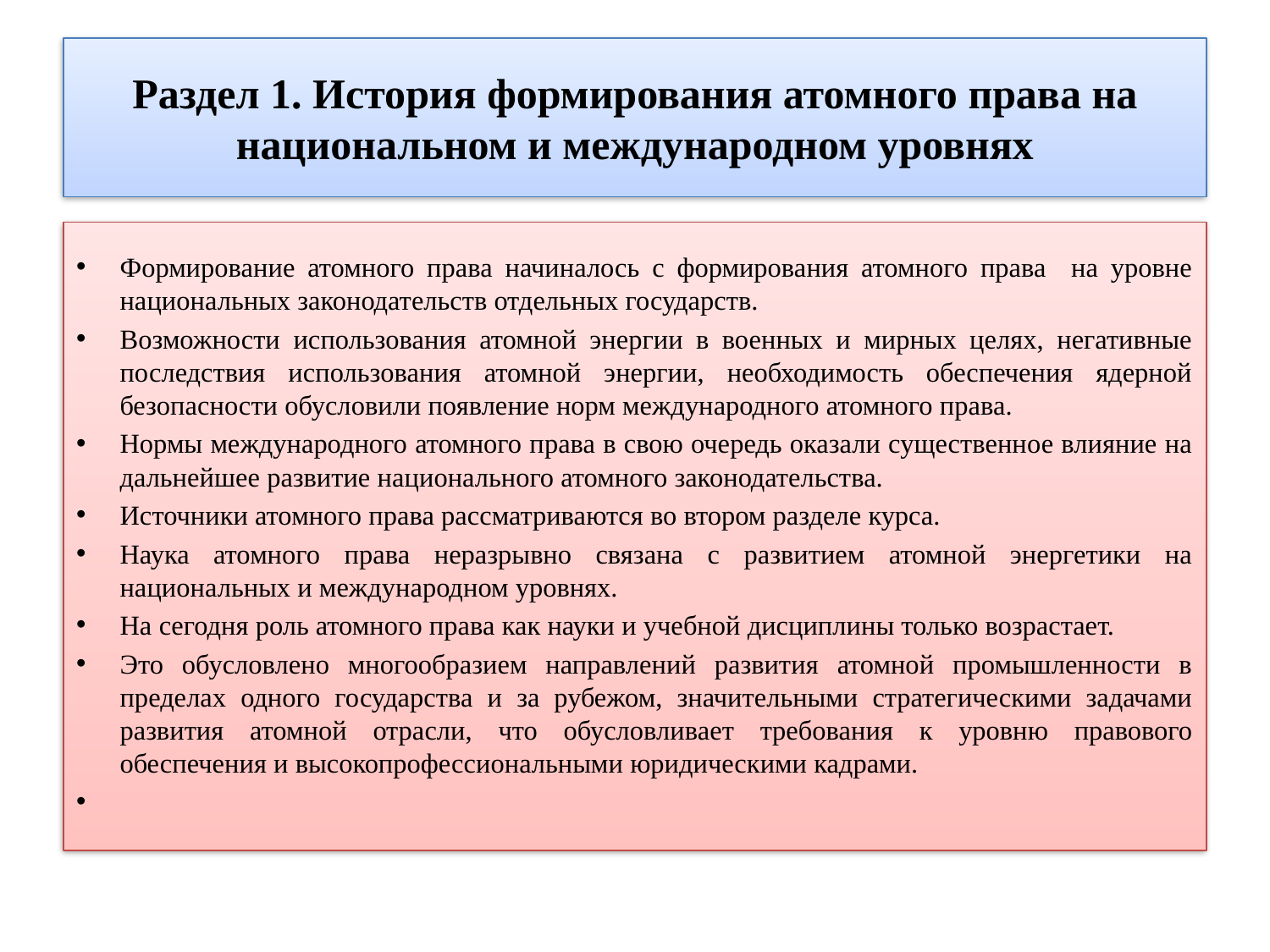

# Раздел 1. История формирования атомного права на национальном и международном уровнях

Формирование атомного права начиналось с формирования атомного права  на уровне национальных законодательств отдельных государств.
Возможности использования атомной энергии в военных и мирных целях, негативные последствия использования атомной энергии, необходимость обеспечения ядерной безопасности обусловили появление норм международного атомного права.
Нормы международного атомного права в свою очередь оказали существенное влияние на дальнейшее развитие национального атомного законодательства.
Источники атомного права рассматриваются во втором разделе курса.
Наука атомного права неразрывно связана с развитием атомной энергетики на национальных и международном уровнях.
На сегодня роль атомного права как науки и учебной дисциплины только возрастает.
Это обусловлено многообразием направлений развития атомной промышленности в пределах одного государства и за рубежом, значительными стратегическими задачами развития атомной отрасли, что обусловливает требования к уровню правового обеспечения и высокопрофессиональными юридическими кадрами.